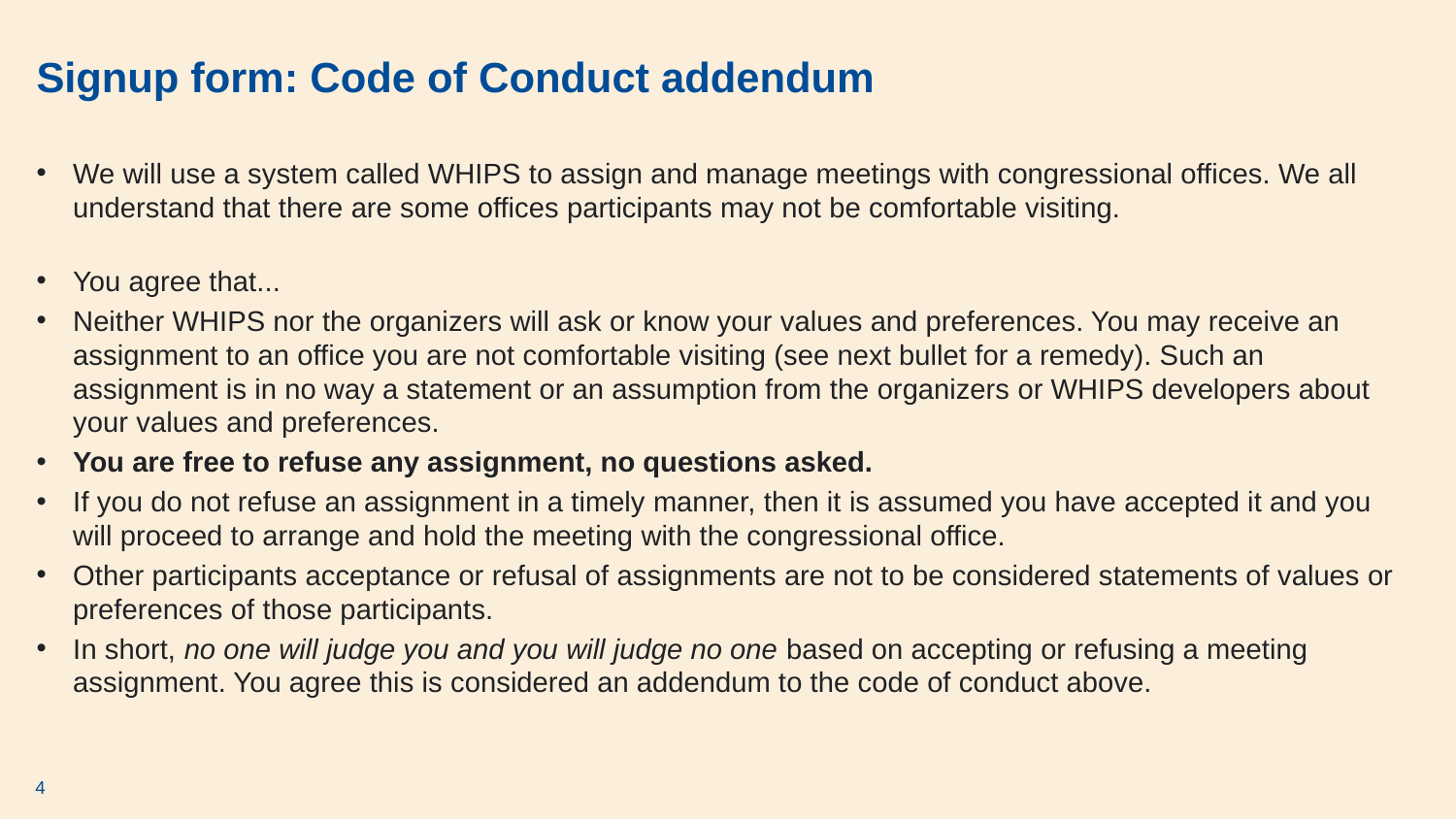

# Signup form: Code of Conduct addendum

We will use a system called WHIPS to assign and manage meetings with congressional offices. We all understand that there are some offices participants may not be comfortable visiting.
You agree that...
Neither WHIPS nor the organizers will ask or know your values and preferences. You may receive an assignment to an office you are not comfortable visiting (see next bullet for a remedy). Such an assignment is in no way a statement or an assumption from the organizers or WHIPS developers about your values and preferences.
You are free to refuse any assignment, no questions asked.
If you do not refuse an assignment in a timely manner, then it is assumed you have accepted it and you will proceed to arrange and hold the meeting with the congressional office.
Other participants acceptance or refusal of assignments are not to be considered statements of values or preferences of those participants.
In short, no one will judge you and you will judge no one based on accepting or refusing a meeting assignment. You agree this is considered an addendum to the code of conduct above.
4